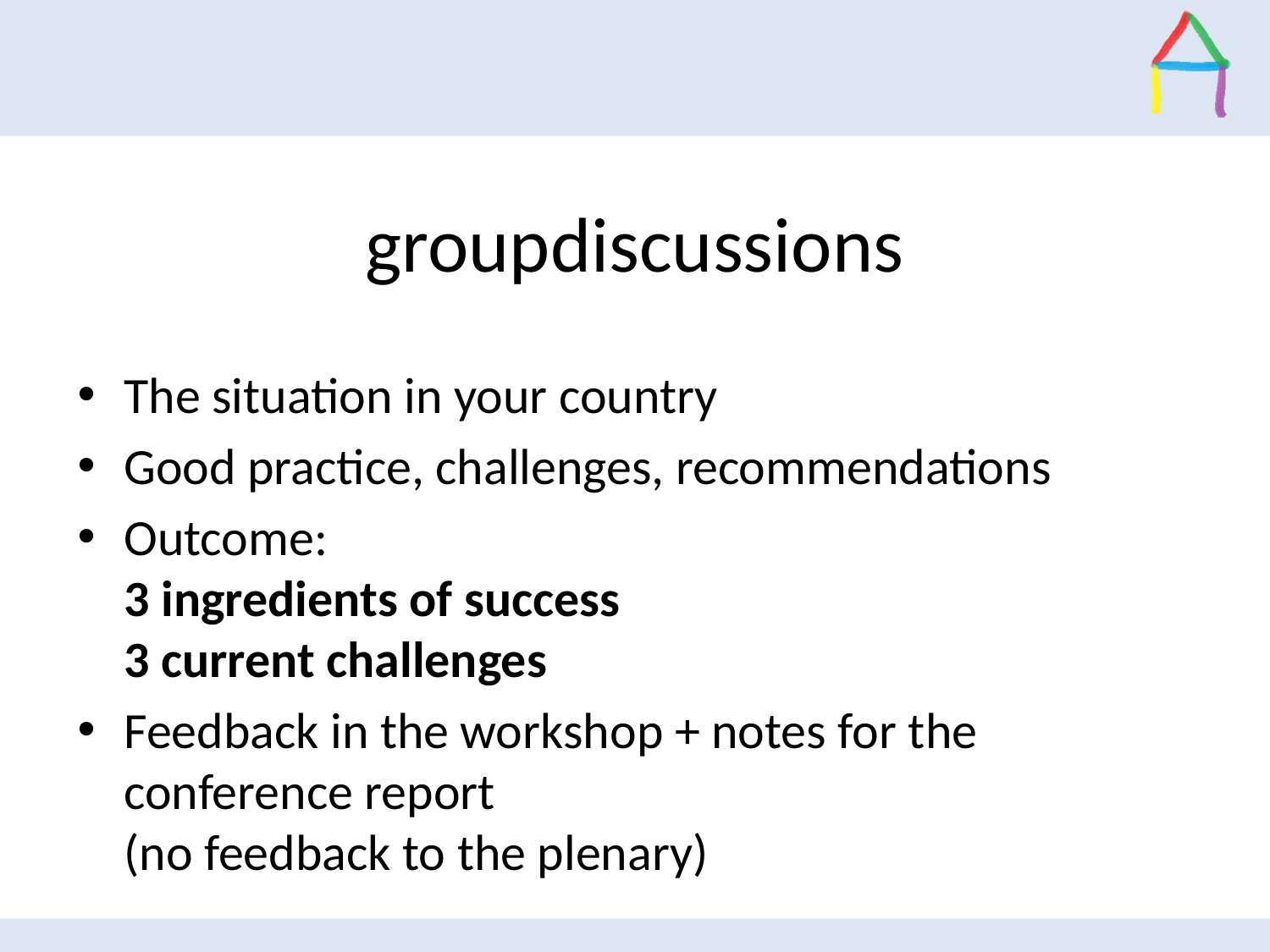

# groupdiscussions
The situation in your country
Good practice, challenges, recommendations
Outcome:
3 ingredients of success
3 current challenges
Feedback in the workshop + notes for the conference report
(no feedback to the plenary)